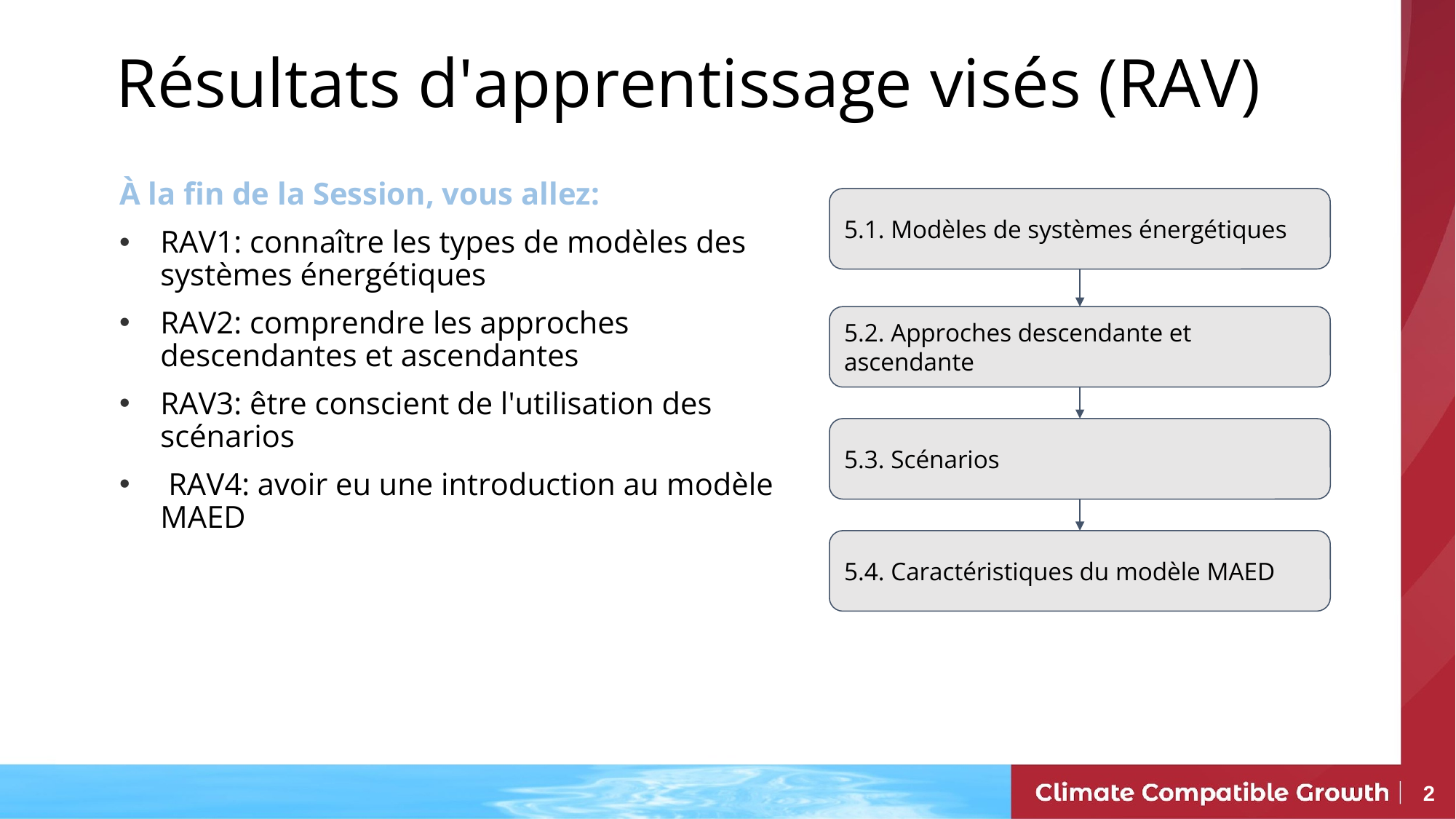

# Résultats d'apprentissage visés (RAV)
À la fin de la Session, vous allez:
RAV1: connaître les types de modèles des systèmes énergétiques
RAV2: comprendre les approches descendantes et ascendantes
RAV3: être conscient de l'utilisation des scénarios
 RAV4: avoir eu une introduction au modèle MAED
5.1. Modèles de systèmes énergétiques
5.2. Approches descendante et ascendante
5.3. Scénarios
5.4. Caractéristiques du modèle MAED
2